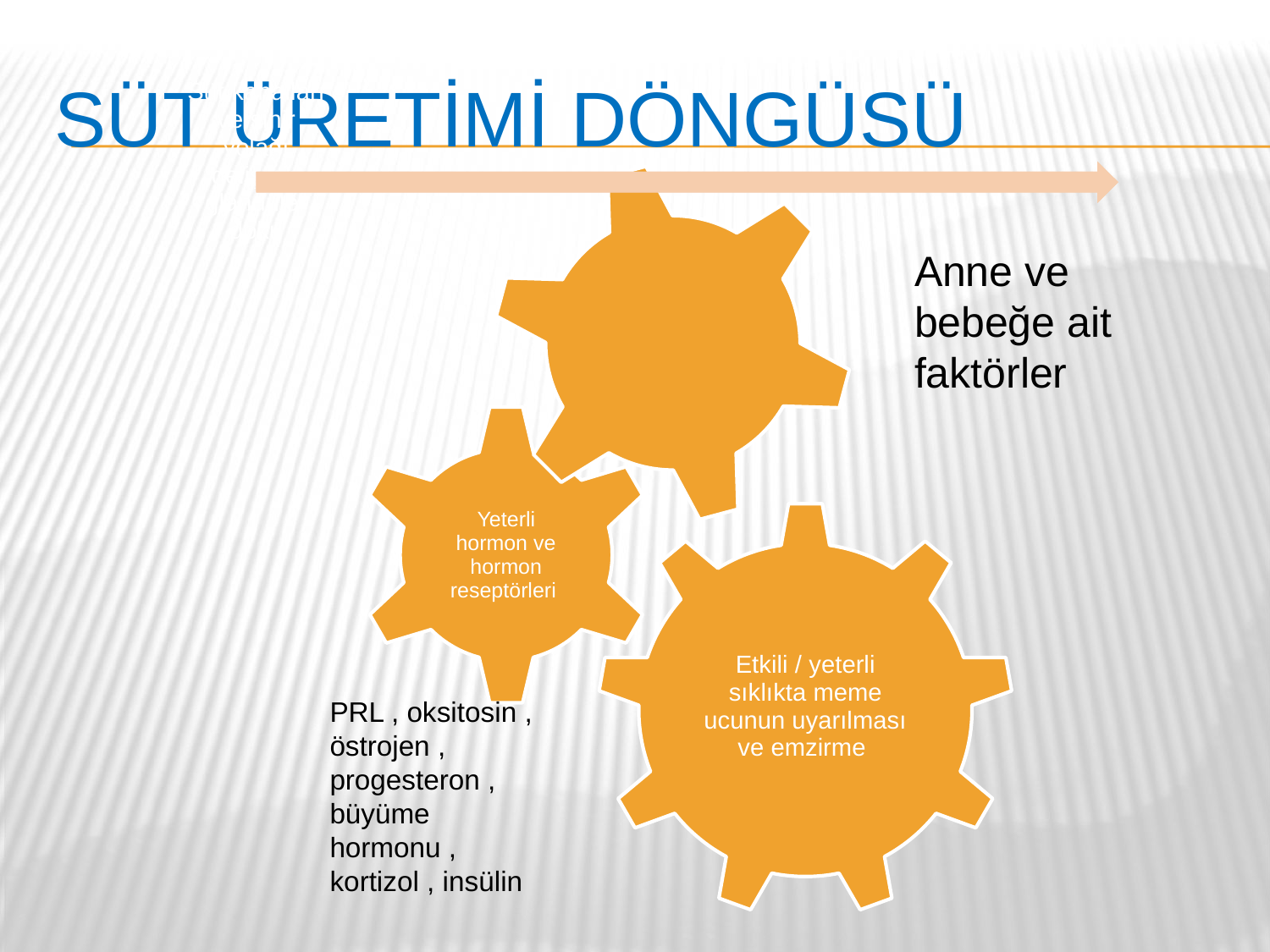

# SÜT ÜRETİMİ DÖNGÜSÜ
Etkili / yeterli sıklıkta meme ucunun uyarılması ve emzirme
Yeterli hormon ve hormon reseptörleri
Süt kanalları ve sinir yolağı gelişmiş glandüler doku
Anne ve bebeğe ait   faktörler
PRL , oksitosin , östrojen , progesteron , büyüme hormonu , kortizol , insülin